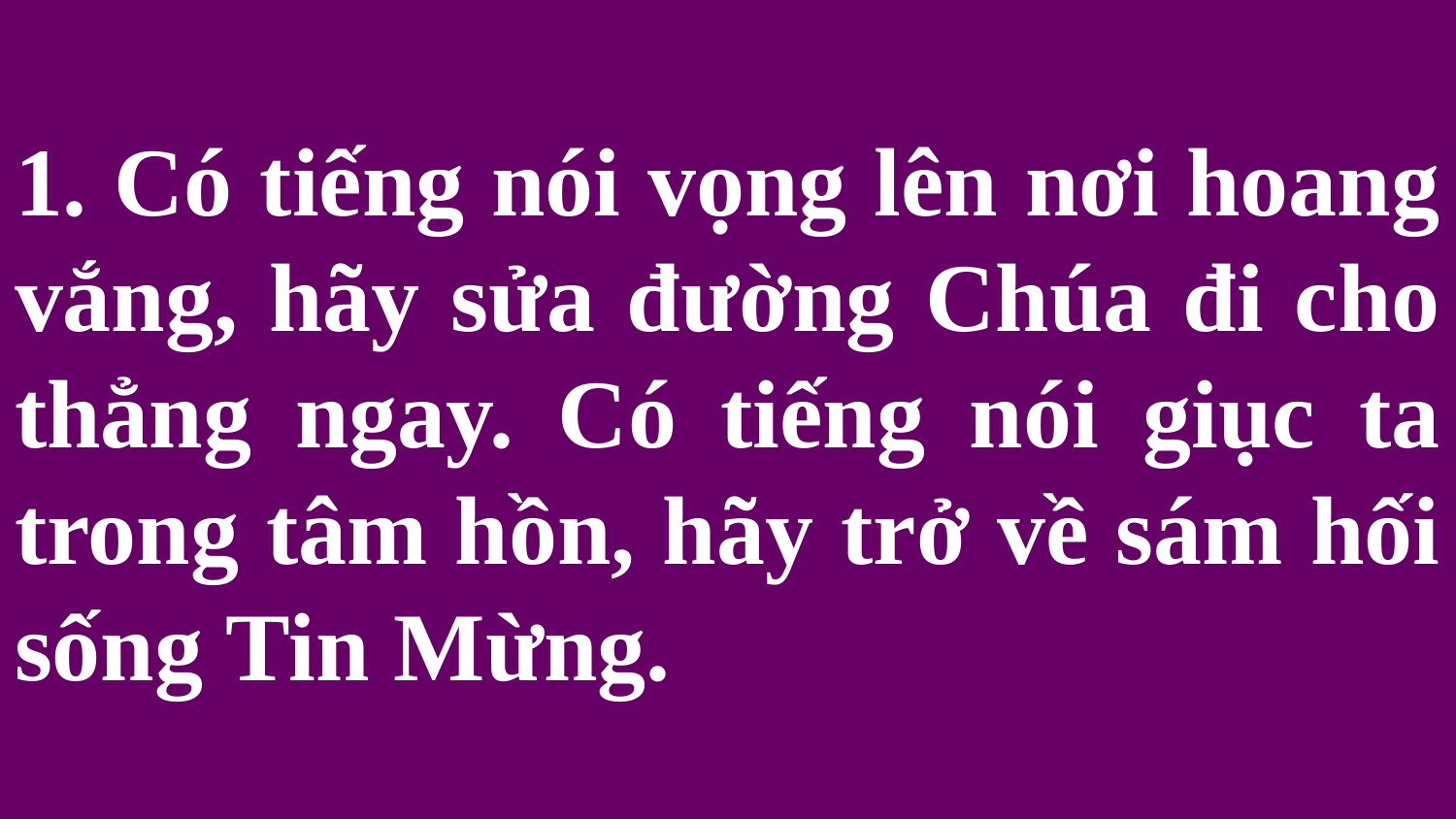

# 1. Có tiếng nói vọng lên nơi hoang vắng, hãy sửa đường Chúa đi cho thẳng ngay. Có tiếng nói giục ta trong tâm hồn, hãy trở về sám hối sống Tin Mừng.